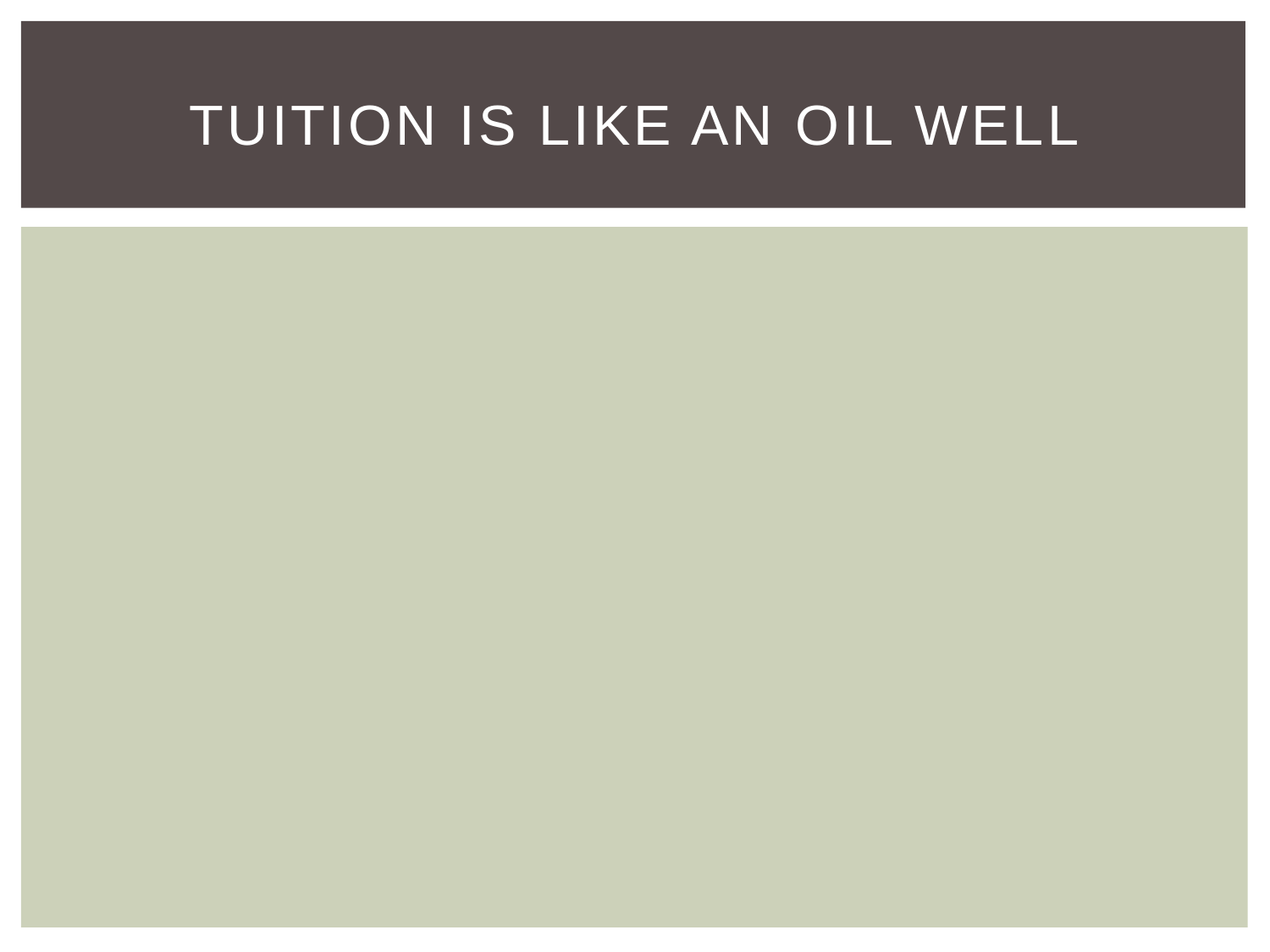

# Tuition Is Like an Oil Well